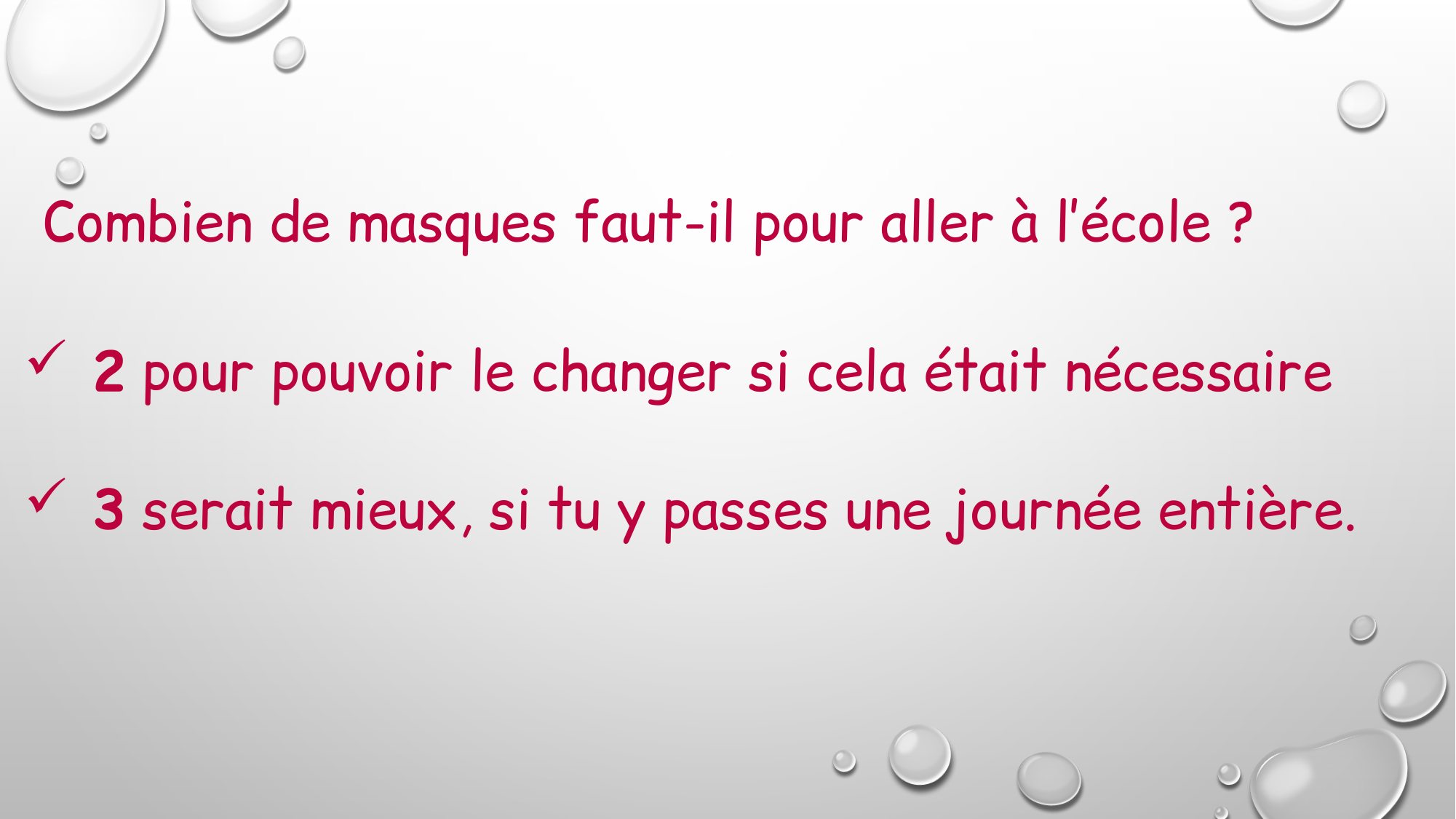

Combien de masques faut-il pour aller à l’école ?

2 pour pouvoir le changer si cela était nécessaire

3 serait mieux, si tu y passes une journée entière.